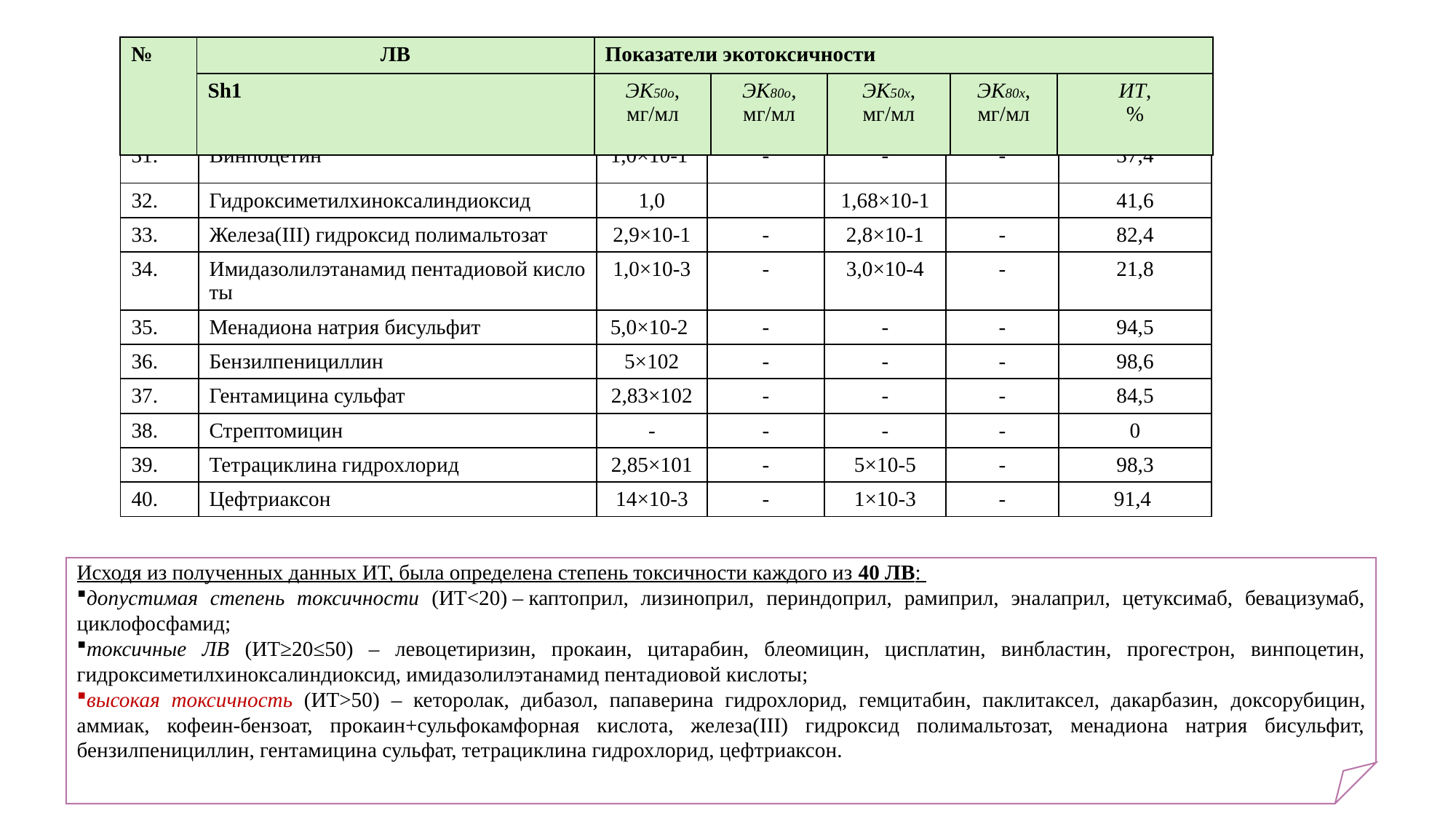

| №​ ​ ​ | ЛВ​ | Показатели экотоксичности ​ |  |  |  |  |
| --- | --- | --- | --- | --- | --- | --- |
|  | Sh1​ | ЭК50о,​ мг/мл​ | ЭК80о,​ мг/мл​ | ЭК50х,​ мг/мл​ | ЭК80х,​ мг/мл​ | ИТ,​ %​ |
| 31.​ | Винпоцетин​ | 1,0×10-1 ​ | -​ | -​ | -​ | 37,4​ |
| --- | --- | --- | --- | --- | --- | --- |
| 32.​ | Гидроксиметилхиноксалиндиоксид​ | 1,0​ | ​ | 1,68×10-1​ | ​ | 41,6​ |
| 33.​ | Железа(III) гидроксид полимальтозат​ | 2,9×10-1​ | -​ | 2,8×10-1​ | -​ | 82,4​ |
| 34.​ | Имидазолилэтанамид пентадиовой кислоты​ | 1,0×10-3​ | ​- | 3,0×10-4​ | ​- | 21,8​ |
| 35.​ | Менадиона натрия бисульфит​ | 5,0×10-2 ​ | -​ | -​ | -​ | 94,5​ |
| 36.​ | Бензилпенициллин​ | 5×102​ | -​ | -​ | -​ | 98,6​ |
| 37.​ | Гентамицина сульфат​ | 2,83×102​ | -​ | -​ | -​ | 84,5​ |
| 38.​ | Стрептомицин​ | -​ | -​ | -​ | -​ | 0​ |
| 39.​ | Тетрациклина гидрохлорид​ | 2,85×101​ | -​ | 5×10-5​ | -​ | 98,3​ |
| 40.​ | Цефтриаксон​ | 14×10-3​ | -​ | 1×10-3​ | -​ | 91,4 ​ |
Исходя из полученных данных ИТ, была определена степень токсичности каждого из 40 ЛВ:
допустимая степень токсичности (ИТ<20) – каптоприл, лизиноприл, периндоприл, рамиприл, эналаприл, цетуксимаб, бевацизумаб, циклофосфамид;
токсичные ЛВ (ИТ≥20≤50) – левоцетиризин, прокаин, цитарабин, блеомицин, цисплатин, винбластин, прогестрон, винпоцетин, гидроксиметилхиноксалиндиоксид, имидазолилэтанамид пентадиовой кислоты;
высокая токсичность (ИТ>50) – кеторолак, дибазол, папаверина гидрохлорид, гемцитабин, паклитаксел, дакарбазин, доксорубицин, аммиак, кофеин-бензоат, прокаин+сульфокамфорная кислота, железа(III) гидроксид полимальтозат, менадиона натрия бисульфит, бензилпенициллин, гентамицина сульфат, тетрациклина гидрохлорид, цефтриаксон.